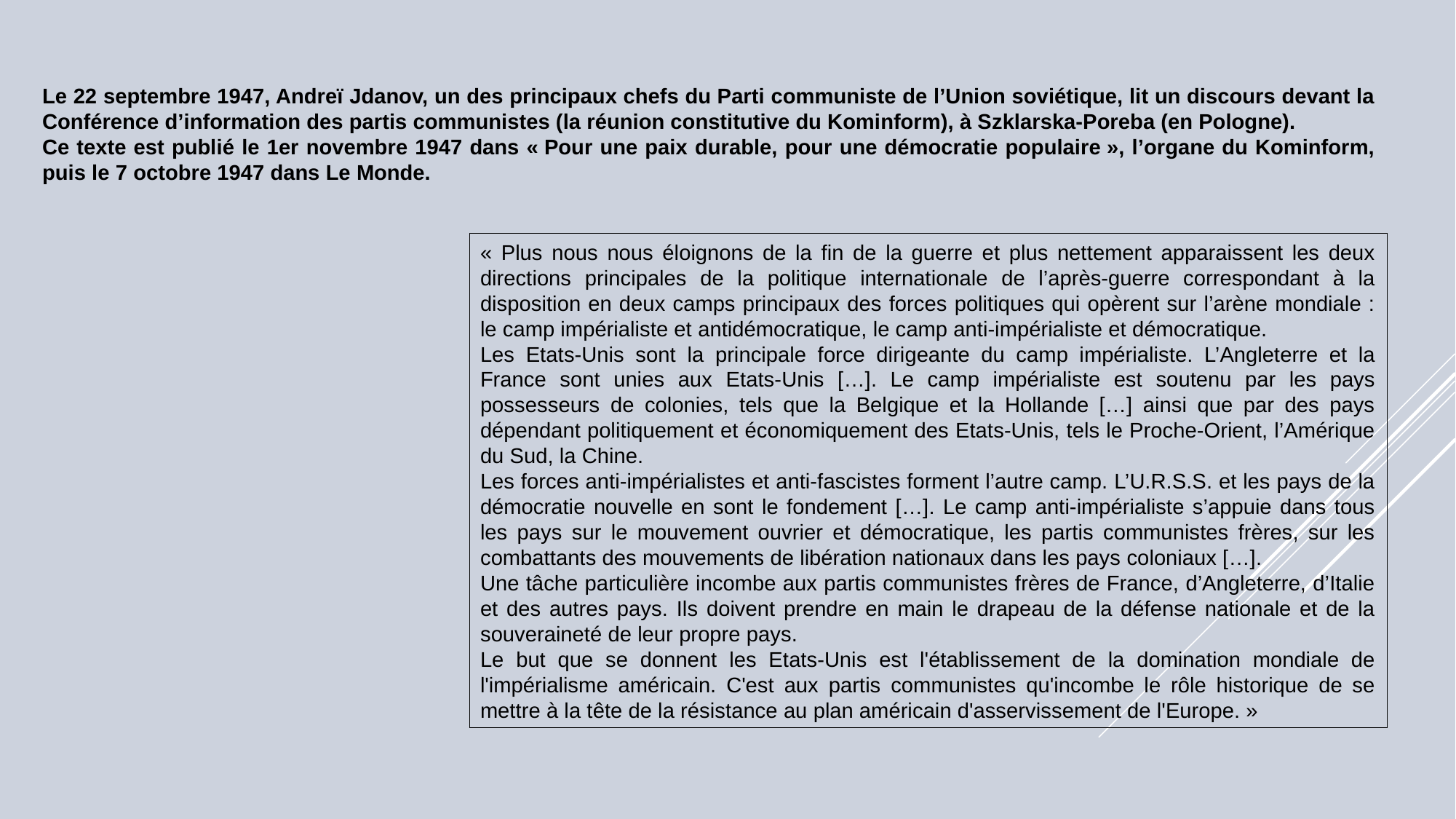

Le 22 septembre 1947, Andreï Jdanov, un des principaux chefs du Parti communiste de l’Union soviétique, lit un discours devant la Conférence d’information des partis communistes (la réunion constitutive du Kominform), à Szklarska-Poreba (en Pologne).
Ce texte est publié le 1er novembre 1947 dans « Pour une paix durable, pour une démocratie populaire », l’organe du Kominform, puis le 7 octobre 1947 dans Le Monde.
« Plus nous nous éloignons de la fin de la guerre et plus nettement apparaissent les deux directions principales de la politique internationale de l’après-guerre correspondant à la disposition en deux camps principaux des forces politiques qui opèrent sur l’arène mondiale : le camp impérialiste et antidémocratique, le camp anti-impérialiste et démocratique.
Les Etats-Unis sont la principale force dirigeante du camp impérialiste. L’Angleterre et la France sont unies aux Etats-Unis […]. Le camp impérialiste est soutenu par les pays possesseurs de colonies, tels que la Belgique et la Hollande […] ainsi que par des pays dépendant politiquement et économiquement des Etats-Unis, tels le Proche-Orient, l’Amérique du Sud, la Chine.
Les forces anti-impérialistes et anti-fascistes forment l’autre camp. L’U.R.S.S. et les pays de la démocratie nouvelle en sont le fondement […]. Le camp anti-impérialiste s’appuie dans tous les pays sur le mouvement ouvrier et démocratique, les partis communistes frères, sur les combattants des mouvements de libération nationaux dans les pays coloniaux […].
Une tâche particulière incombe aux partis communistes frères de France, d’Angleterre, d’Italie et des autres pays. Ils doivent prendre en main le drapeau de la défense nationale et de la souveraineté de leur propre pays.
Le but que se donnent les Etats-Unis est l'établissement de la domination mondiale de l'impérialisme américain. C'est aux partis communistes qu'incombe le rôle historique de se mettre à la tête de la résistance au plan américain d'asservissement de l'Europe. »